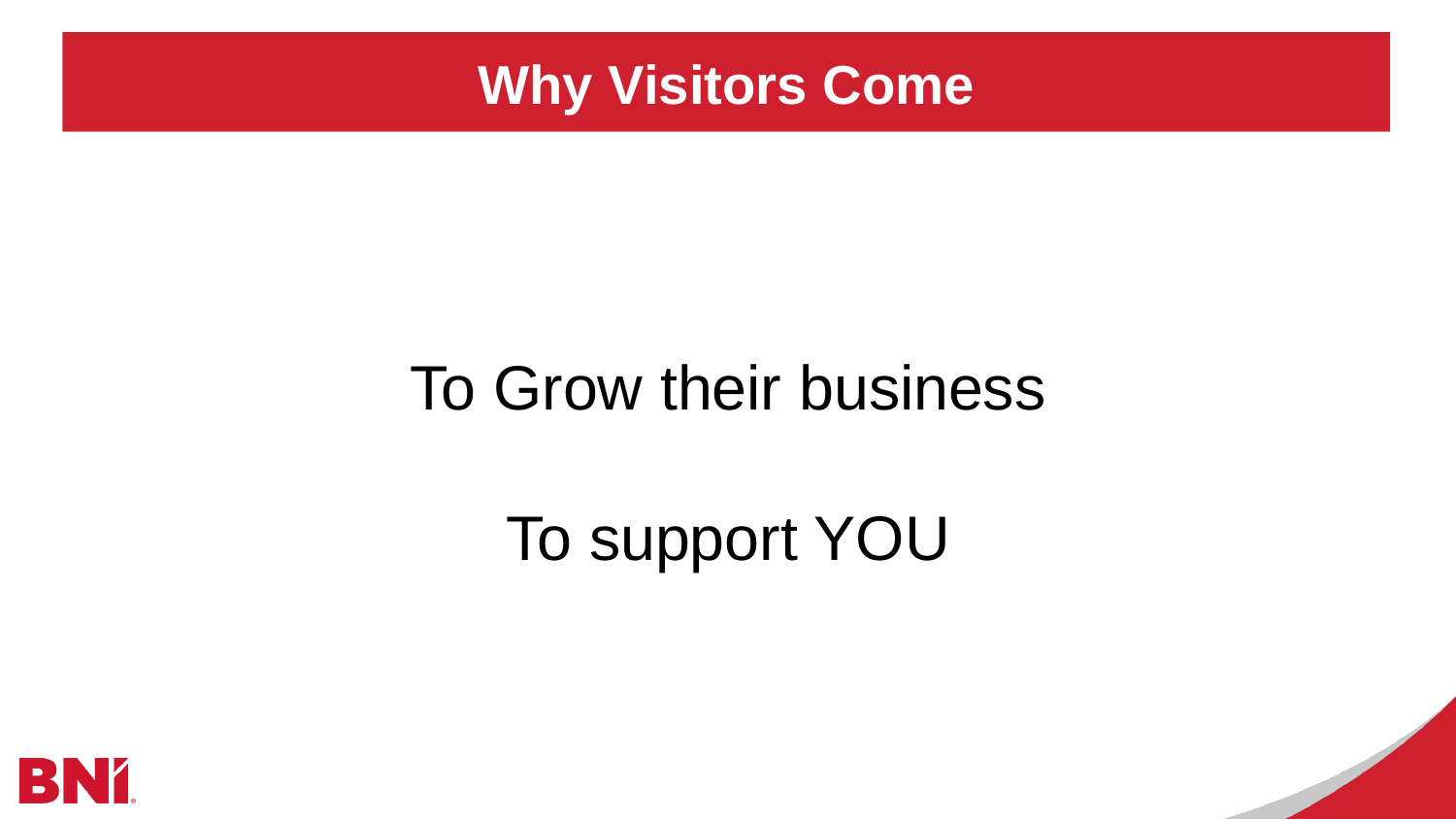

Why Visitors Come
To Grow their business

To support YOU